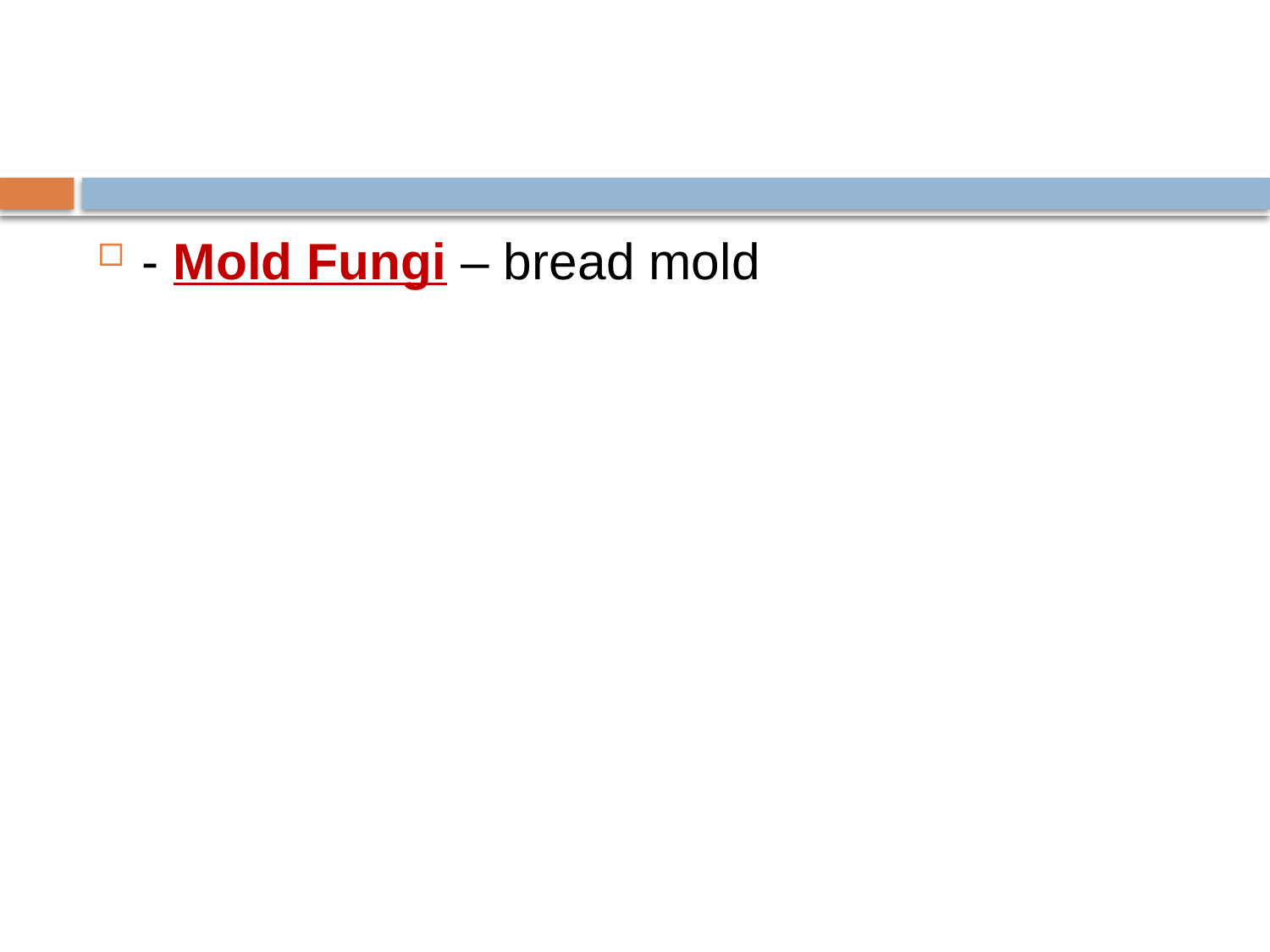

#
- Mold Fungi – bread mold